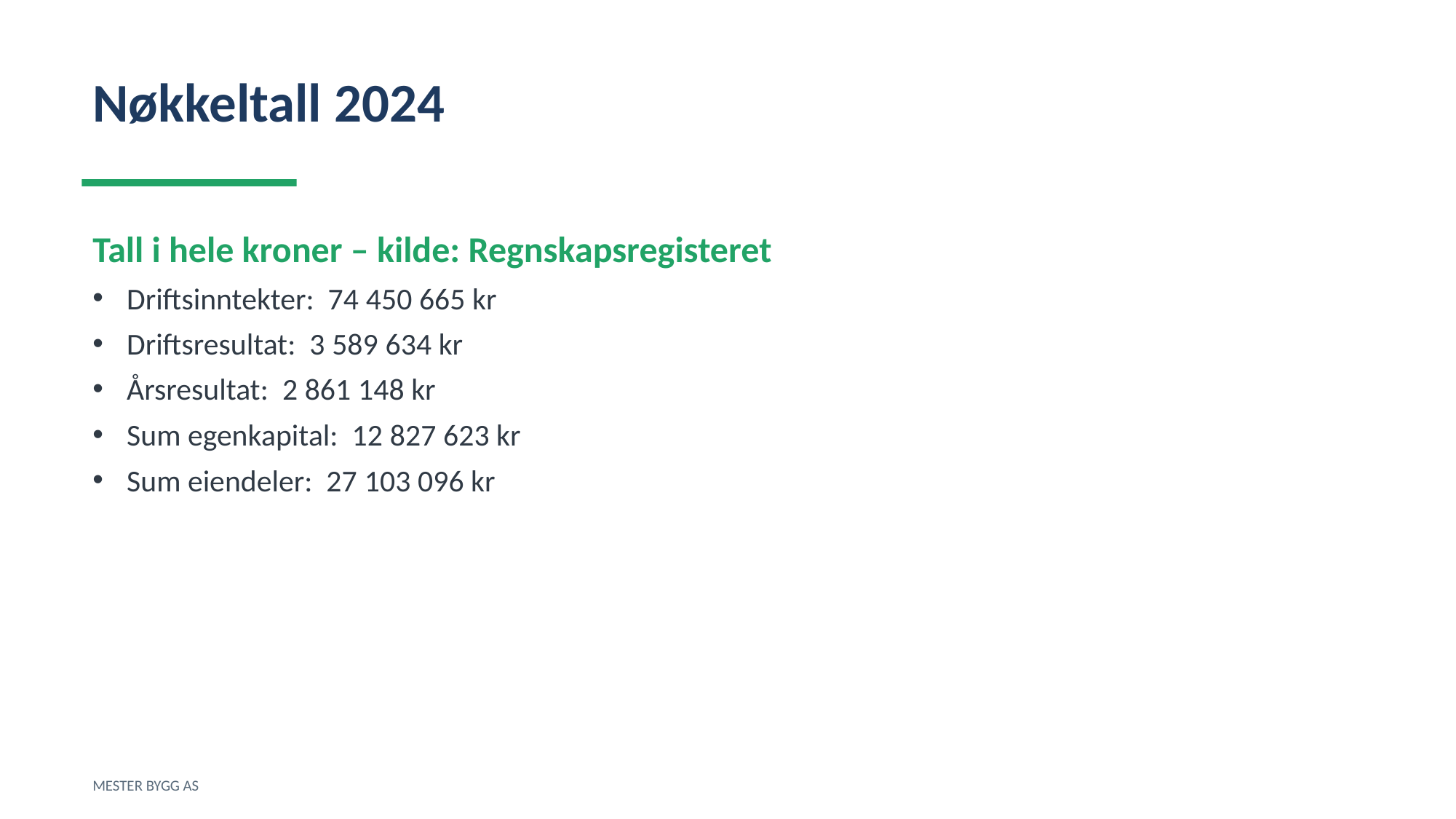

Nøkkeltall 2024

Tall i hele kroner – kilde: Regnskapsregisteret
Driftsinntekter:  74 450 665 kr
Driftsresultat:  3 589 634 kr
Årsresultat:  2 861 148 kr
Sum egenkapital:  12 827 623 kr
Sum eiendeler:  27 103 096 kr
MESTER BYGG AS